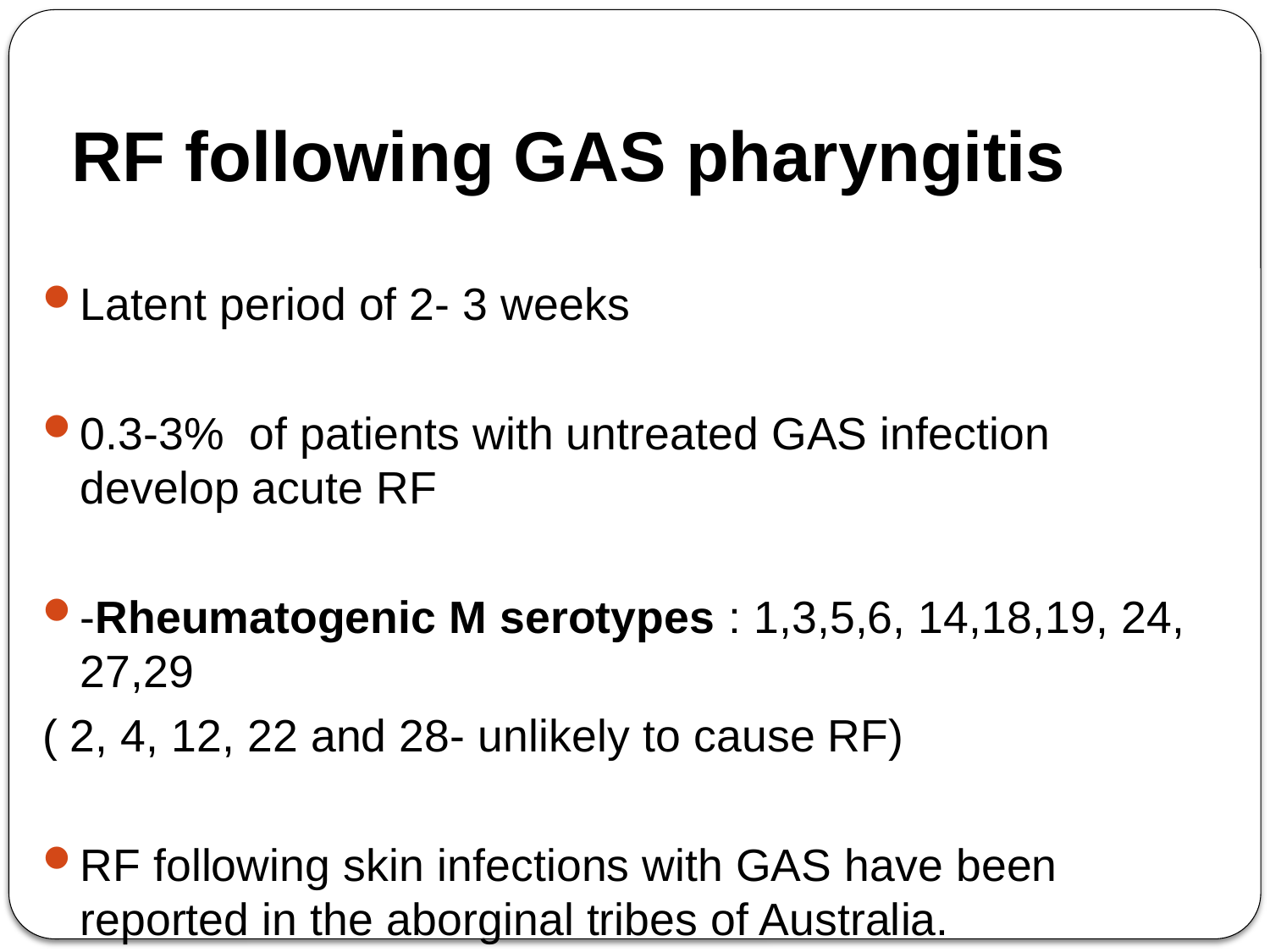

# RF following GAS pharyngitis
Latent period of 2- 3 weeks

0.3-3%  of patients with untreated GAS infection develop acute RF

-Rheumatogenic M serotypes : 1,3,5,6, 14,18,19, 24, 27,29
( 2, 4, 12, 22 and 28- unlikely to cause RF)

RF following skin infections with GAS have been reported in the aborginal tribes of Australia.